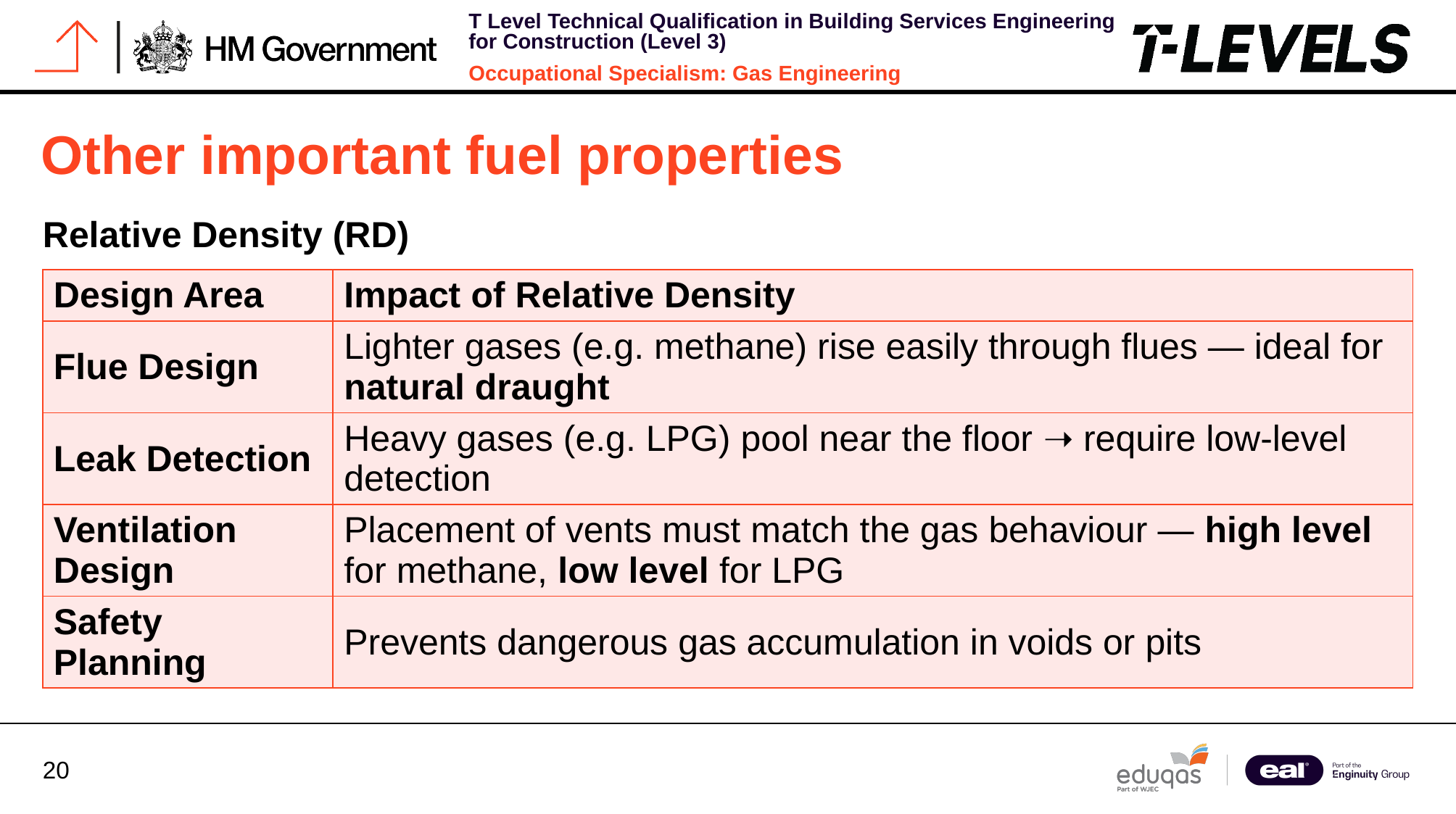

# Other important fuel properties
Relative Density (RD)
| Design Area | Impact of Relative Density |
| --- | --- |
| Flue Design | Lighter gases (e.g. methane) rise easily through flues — ideal for natural draught |
| Leak Detection | Heavy gases (e.g. LPG) pool near the floor ➝ require low-level detection |
| Ventilation Design | Placement of vents must match the gas behaviour — high level for methane, low level for LPG |
| Safety Planning | Prevents dangerous gas accumulation in voids or pits |